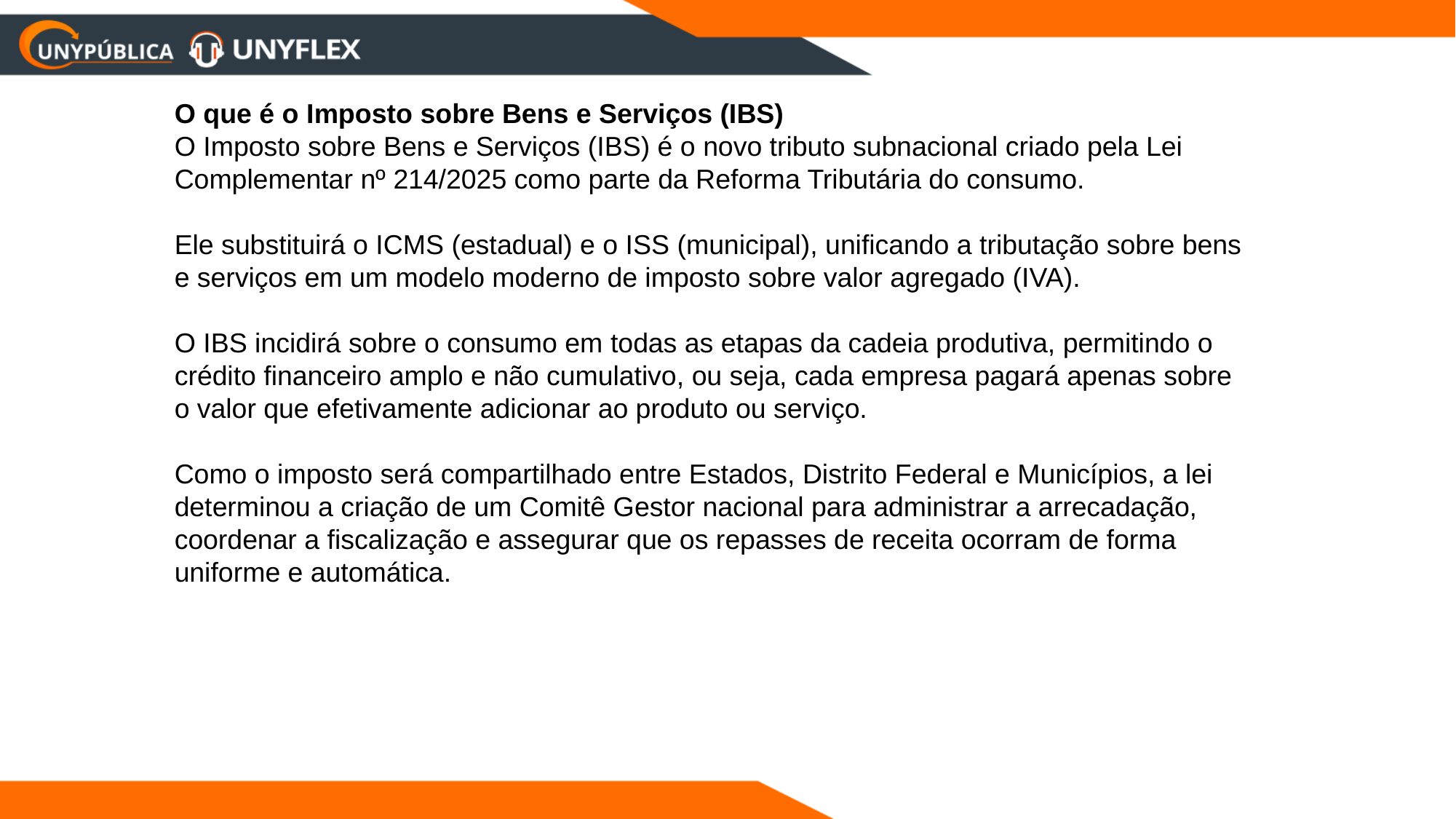

O que é o Imposto sobre Bens e Serviços (IBS)
O Imposto sobre Bens e Serviços (IBS) é o novo tributo subnacional criado pela Lei Complementar nº 214/2025 como parte da Reforma Tributária do consumo.

Ele substituirá o ICMS (estadual) e o ISS (municipal), unificando a tributação sobre bens e serviços em um modelo moderno de imposto sobre valor agregado (IVA).

O IBS incidirá sobre o consumo em todas as etapas da cadeia produtiva, permitindo o crédito financeiro amplo e não cumulativo, ou seja, cada empresa pagará apenas sobre o valor que efetivamente adicionar ao produto ou serviço.

Como o imposto será compartilhado entre Estados, Distrito Federal e Municípios, a lei determinou a criação de um Comitê Gestor nacional para administrar a arrecadação, coordenar a fiscalização e assegurar que os repasses de receita ocorram de forma uniforme e automática.